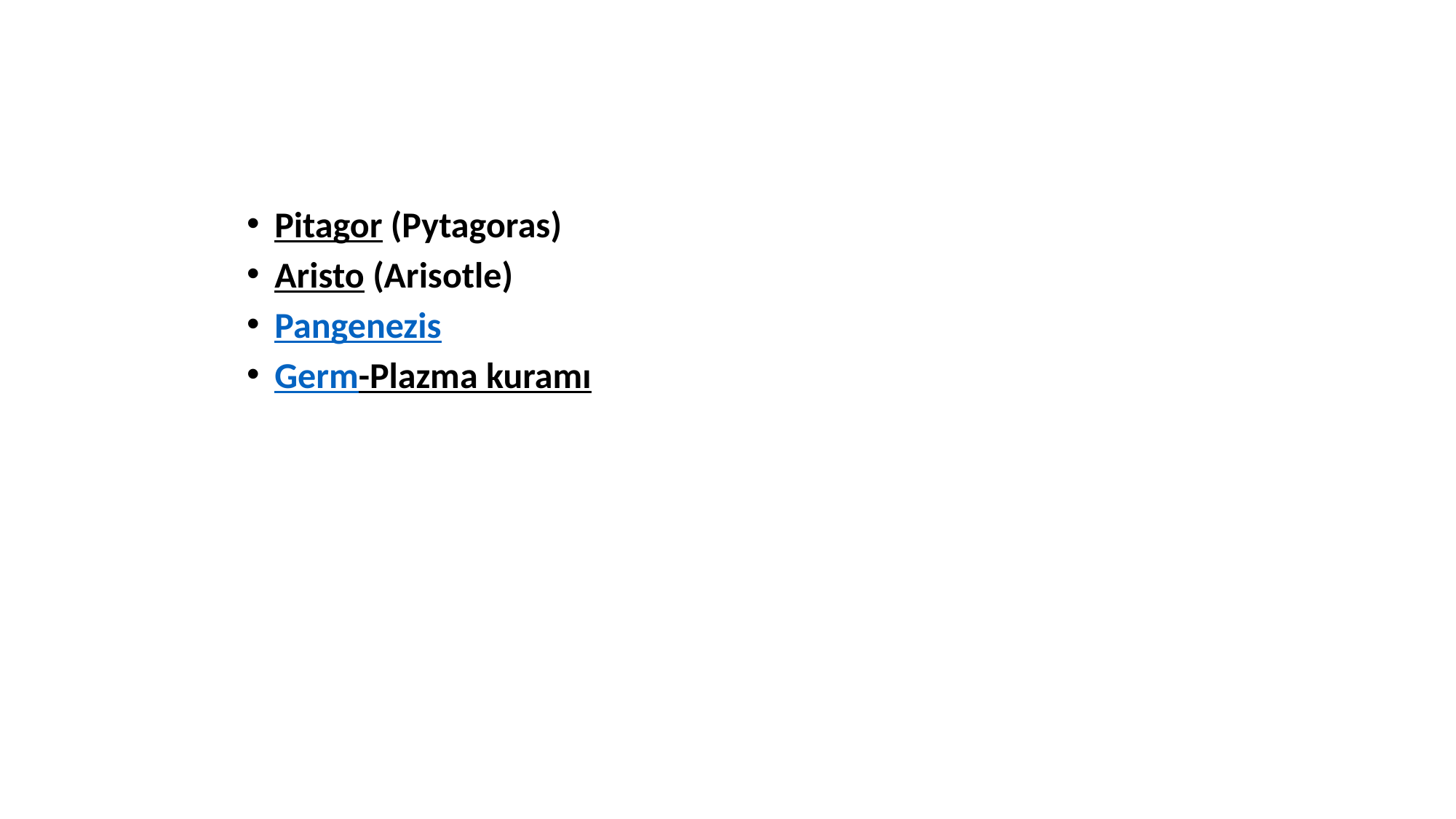

Pitagor (Pytagoras)
Aristo (Arisotle)
Pangenezis
Germ-Plazma kuramı